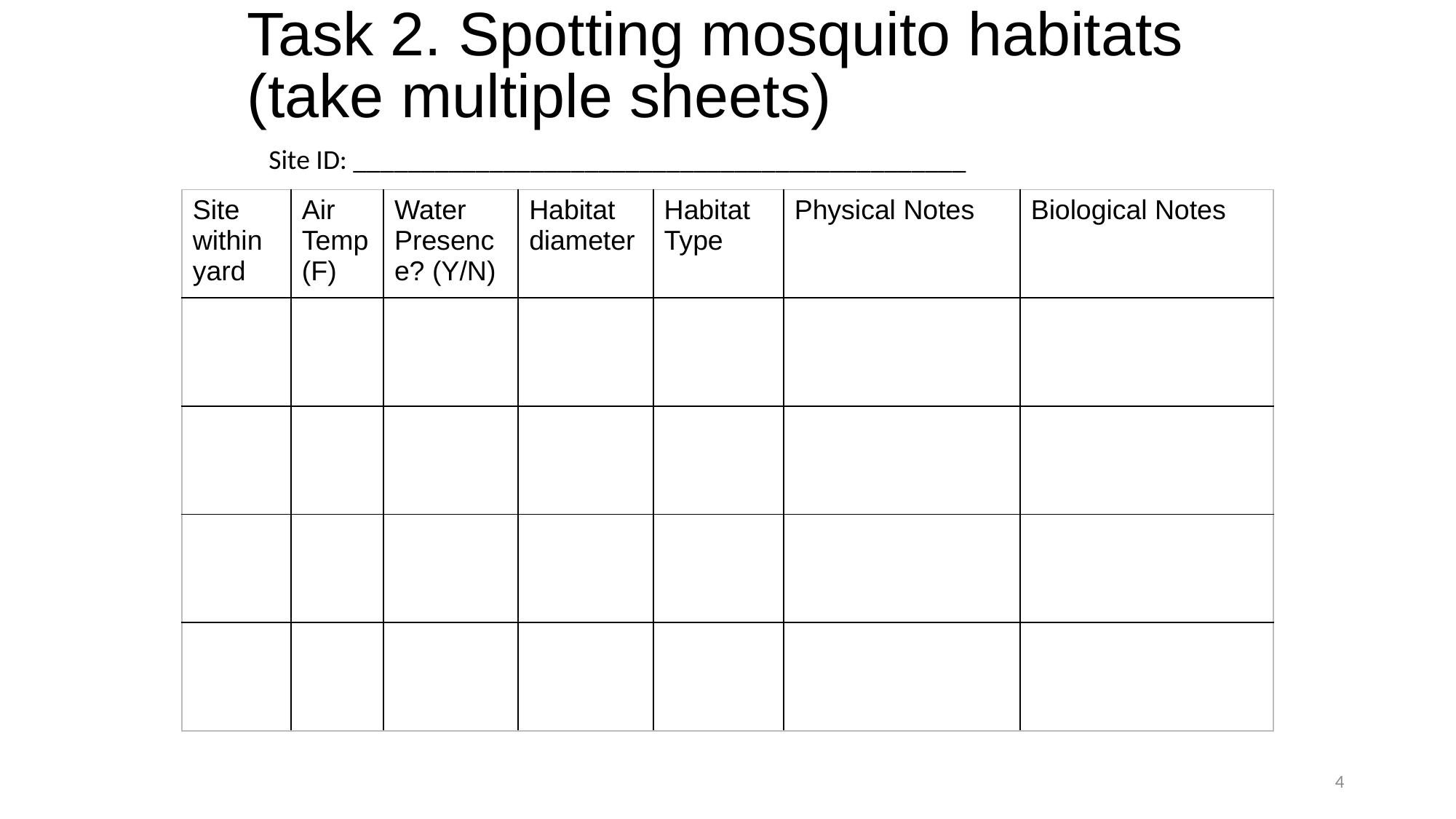

# Task 2. Spotting mosquito habitats (take multiple sheets)
Site ID: _____________________________________________
| Site within yard | Air Temp (F) | Water Presence? (Y/N) | Habitat diameter | Habitat Type | Physical Notes | Biological Notes |
| --- | --- | --- | --- | --- | --- | --- |
|  |  |  |  |  |  |  |
|  |  |  |  |  |  |  |
|  |  |  |  |  |  |  |
|  |  |  |  |  |  |  |
4